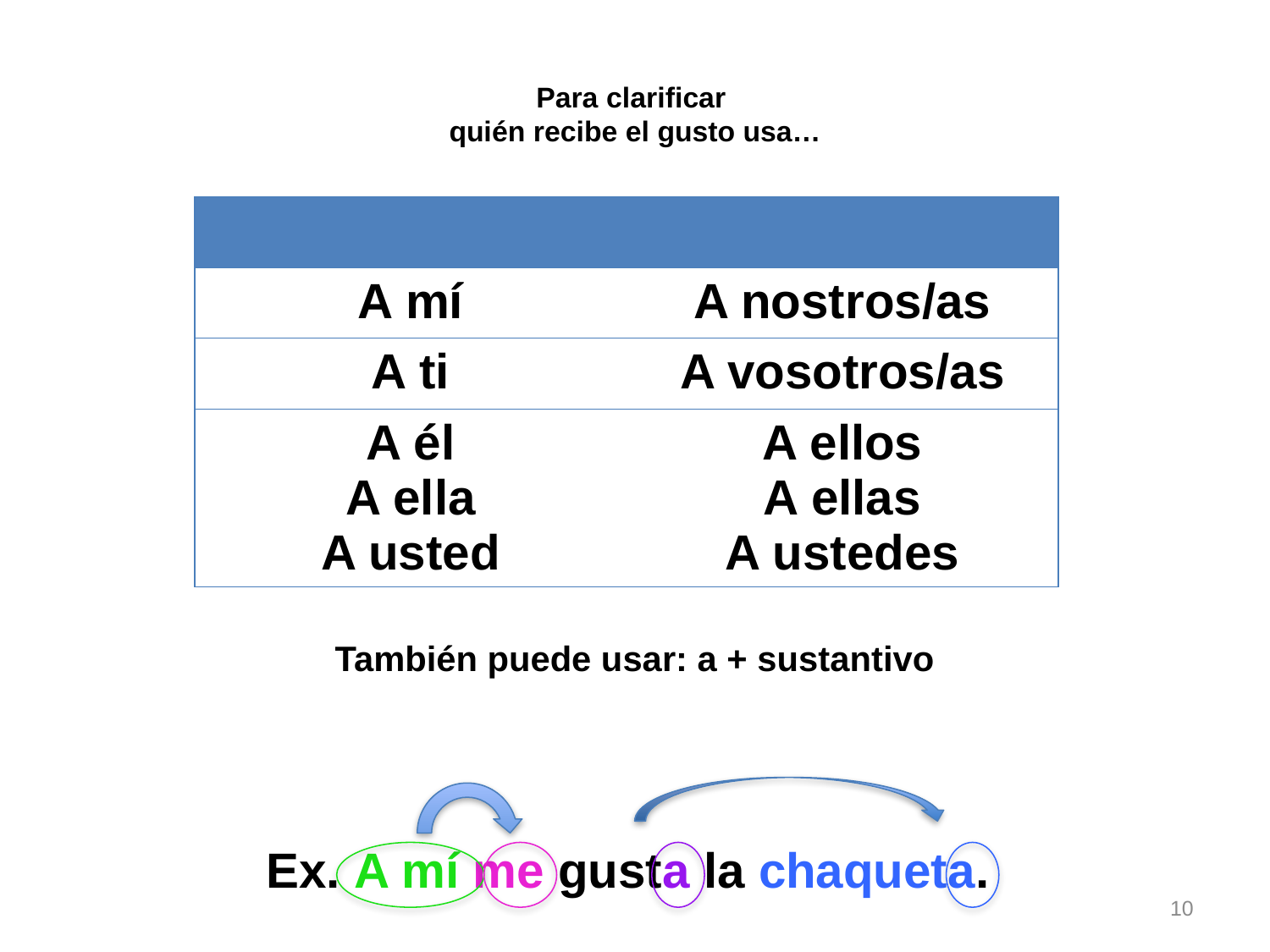

# Para clarificar quién recibe el gusto usa…
|  |  |
| --- | --- |
| A mí | A nostros/as |
| A ti | A vosotros/as |
| A él A ella A usted | A ellos A ellas A ustedes |

También puede usar: a + sustantivo

Ex. A mí me gusta la chaqueta.

10